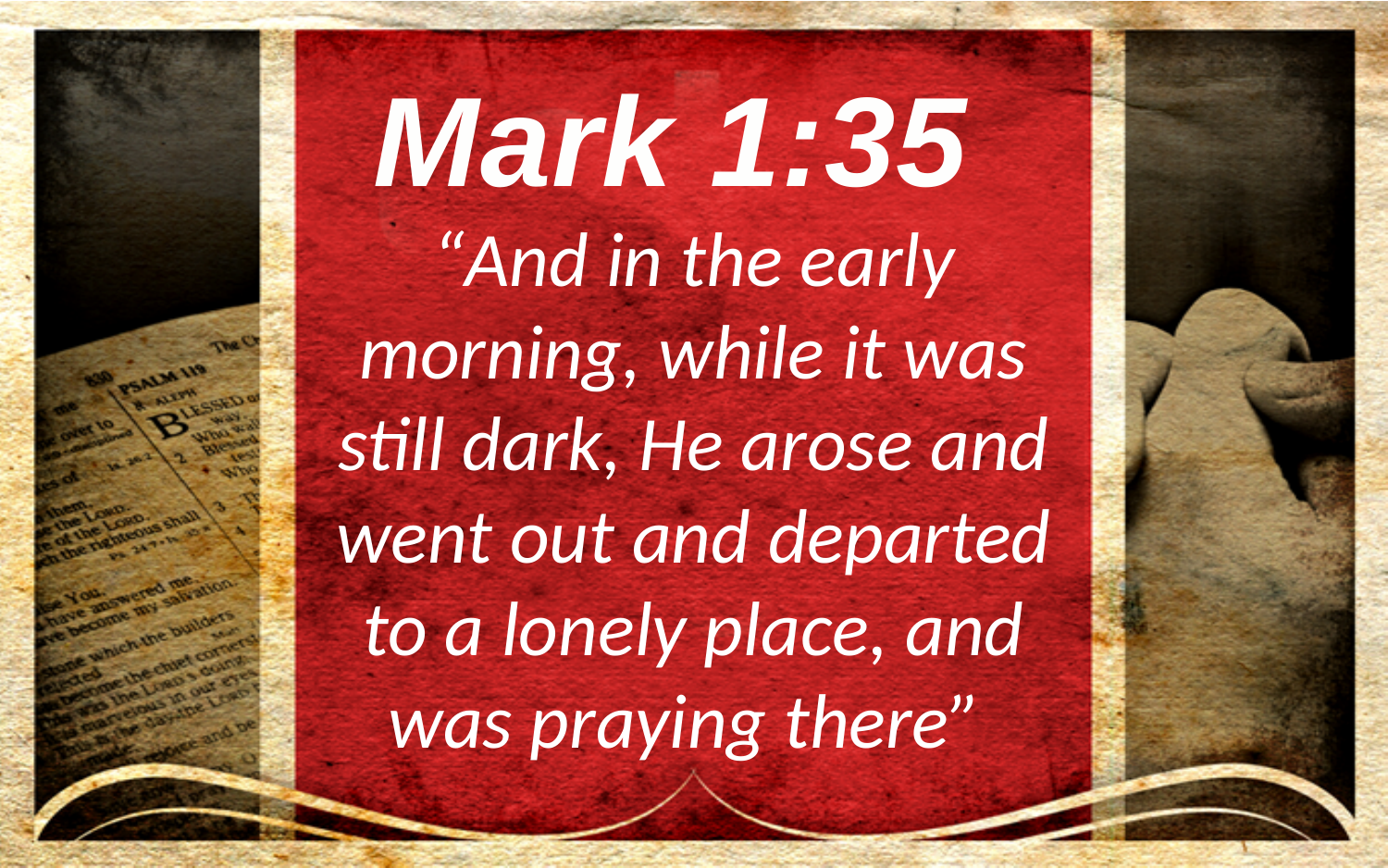

Mark 1:35
“And in the early morning, while it was still dark, He arose and went out and departed to a lonely place, and was praying there”